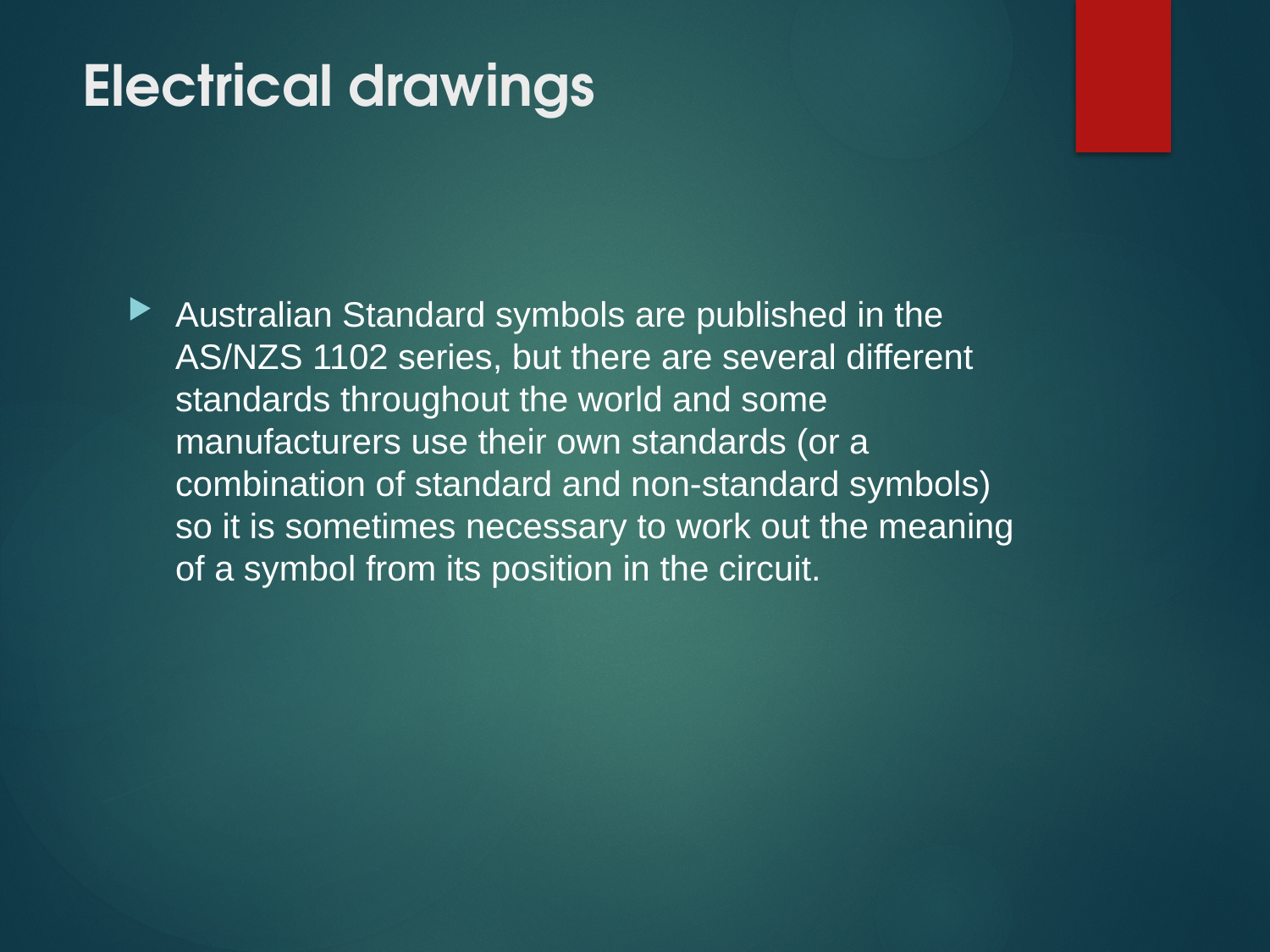

Electrical drawings
Australian Standard symbols are published in the AS/NZS 1102 series, but there are several different standards throughout the world and some manufacturers use their own standards (or a combination of standard and non-standard symbols) so it is sometimes necessary to work out the meaning of a symbol from its position in the circuit.